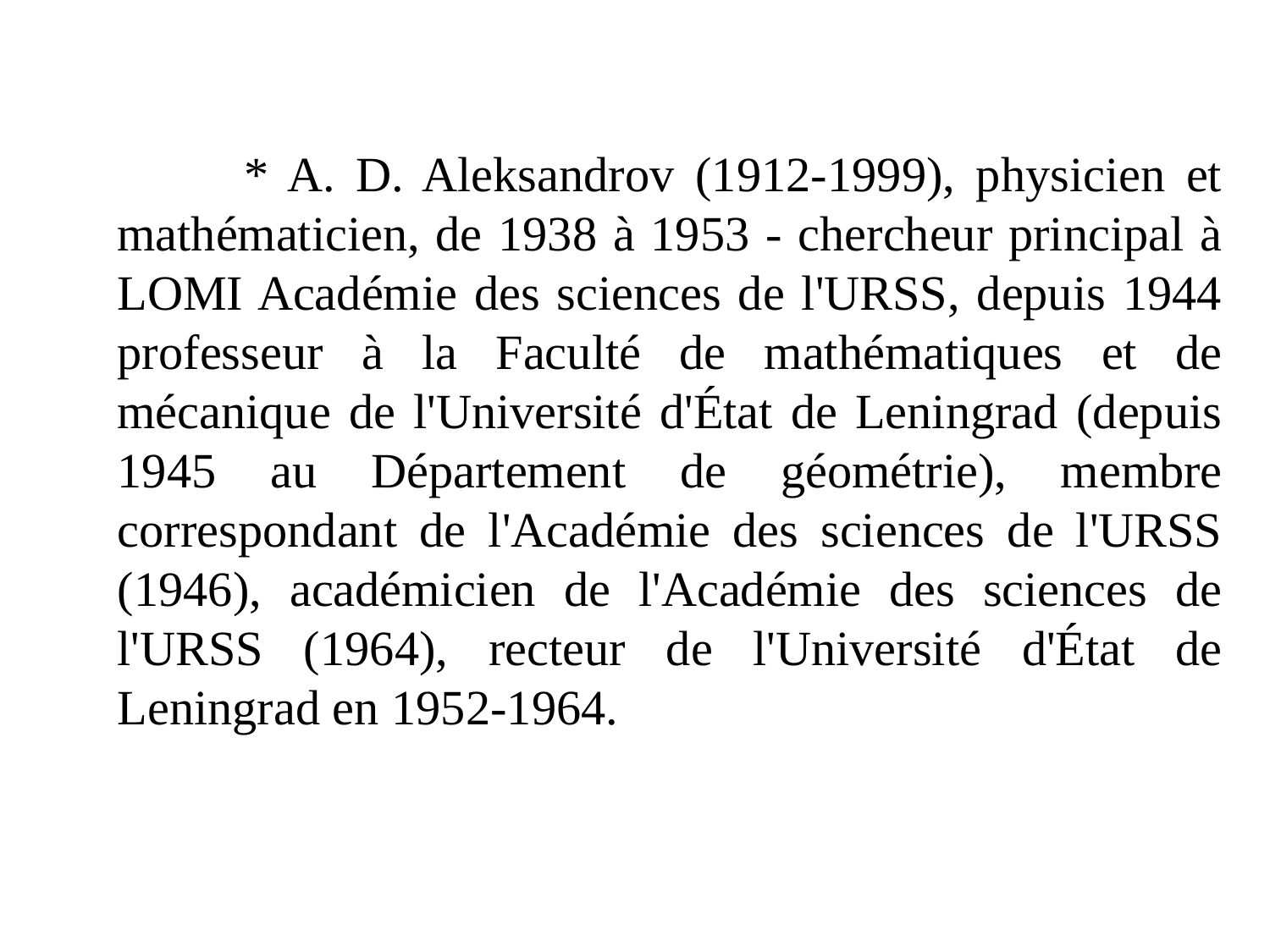

* A. D. Aleksandrov (1912-1999), physicien et mathématicien, de 1938 à 1953 - chercheur principal à LOMI Académie des sciences de l'URSS, depuis 1944 professeur à la Faculté de mathématiques et de mécanique de l'Université d'État de Leningrad (depuis 1945 au Département de géométrie), membre correspondant de l'Académie des sciences de l'URSS (1946), académicien de l'Académie des sciences de l'URSS (1964), recteur de l'Université d'État de Leningrad en 1952-1964.